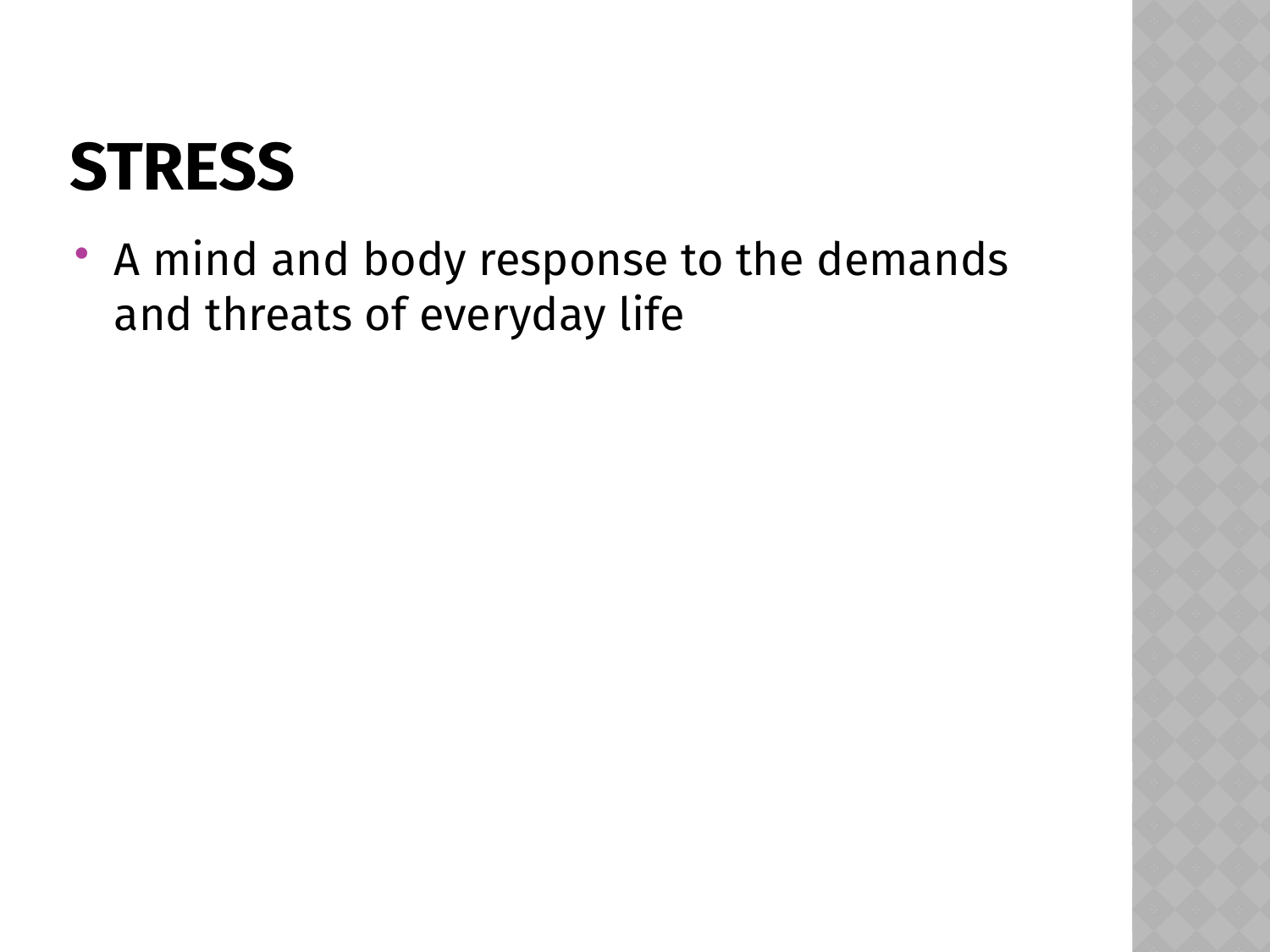

# stress
A mind and body response to the demands and threats of everyday life